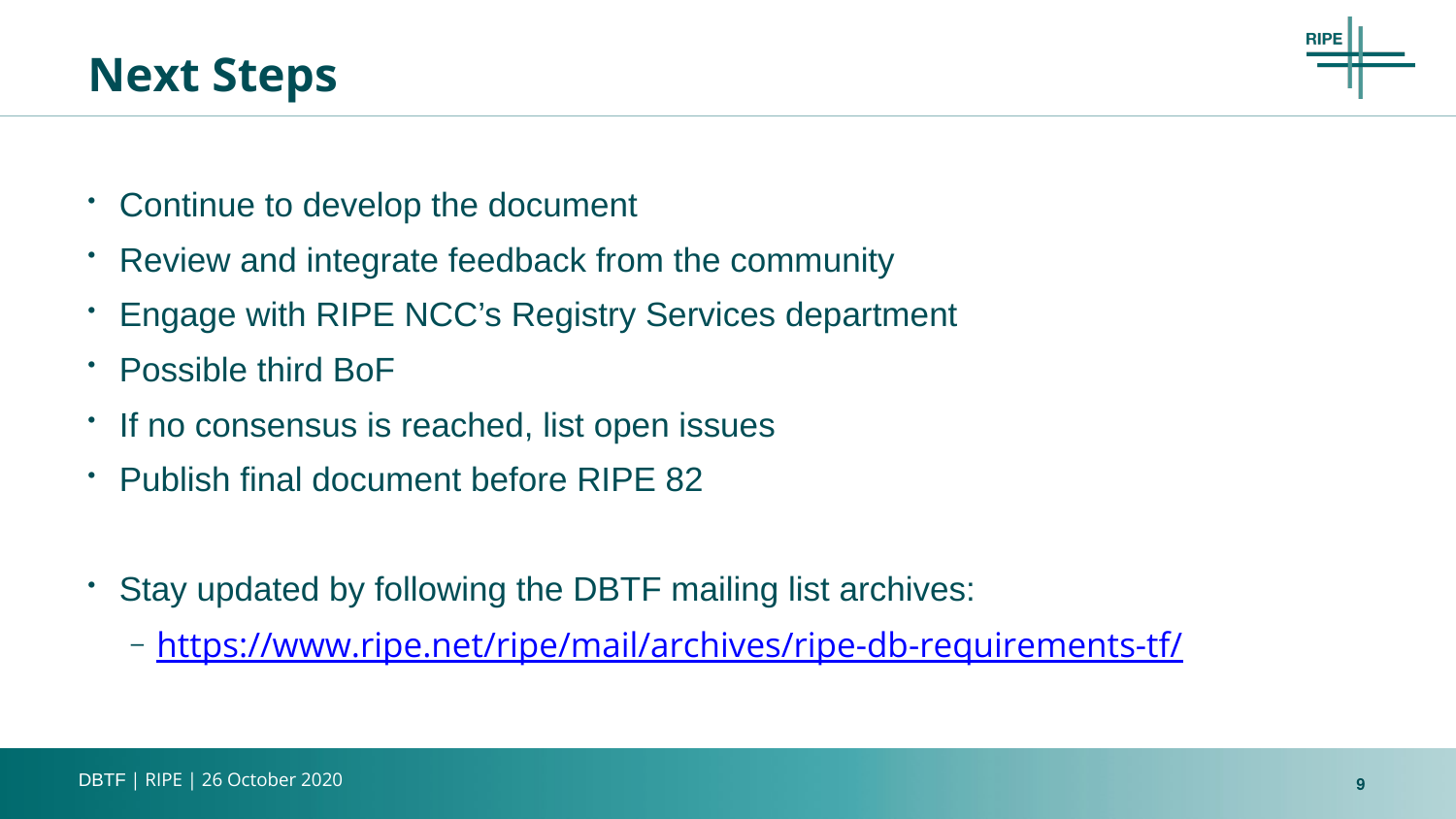

# Next Steps
Continue to develop the document
Review and integrate feedback from the community
Engage with RIPE NCC’s Registry Services department
Possible third BoF
If no consensus is reached, list open issues
Publish final document before RIPE 82

Stay updated by following the DBTF mailing list archives:
https://www.ripe.net/ripe/mail/archives/ripe-db-requirements-tf/

9
DBTF | RIPE | 26 October 2020